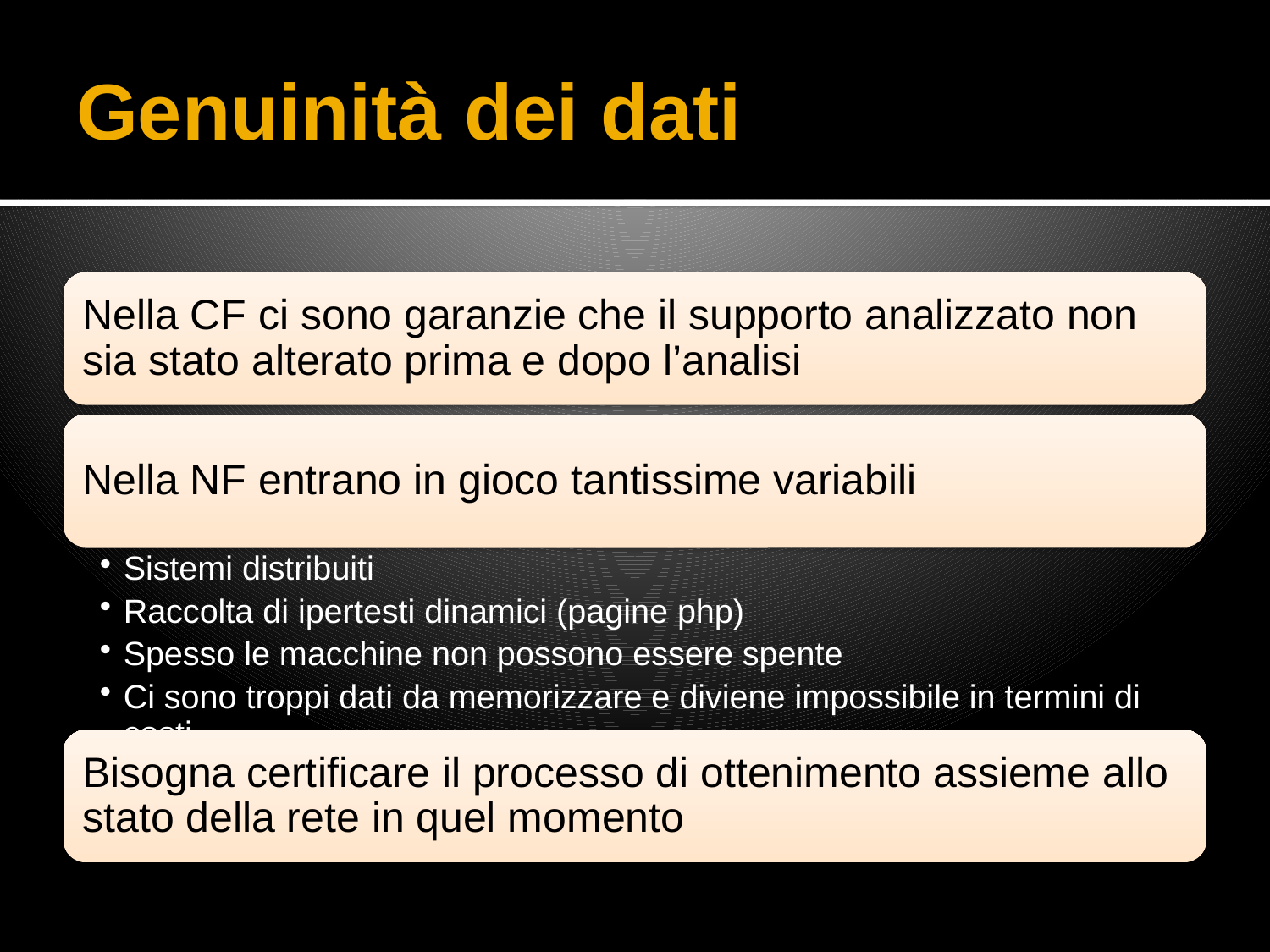

# Genuinità dei dati
Nella CF ci sono garanzie che il supporto analizzato non sia stato alterato prima e dopo l’analisi
Nella NF entrano in gioco tantissime variabili
Sistemi distribuiti
Raccolta di ipertesti dinamici (pagine php)
Spesso le macchine non possono essere spente
Ci sono troppi dati da memorizzare e diviene impossibile in termini di costi
Bisogna certificare il processo di ottenimento assieme allo stato della rete in quel momento